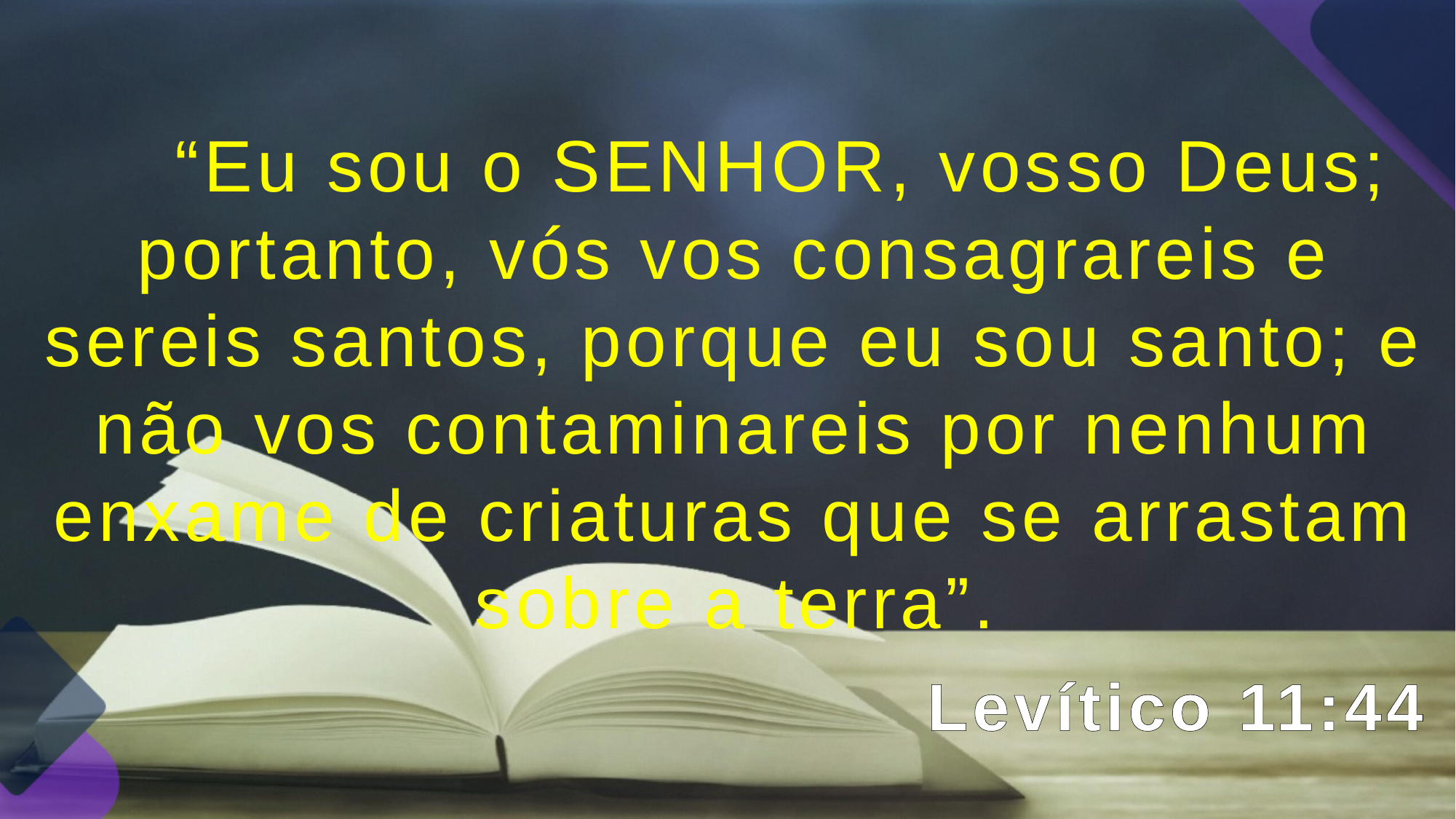

“Eu sou o SENHOR, vosso Deus; portanto, vós vos consagrareis e sereis santos, porque eu sou santo; e não vos contaminareis por nenhum enxame de criaturas que se arrastam sobre a terra”.
Levítico 11:44